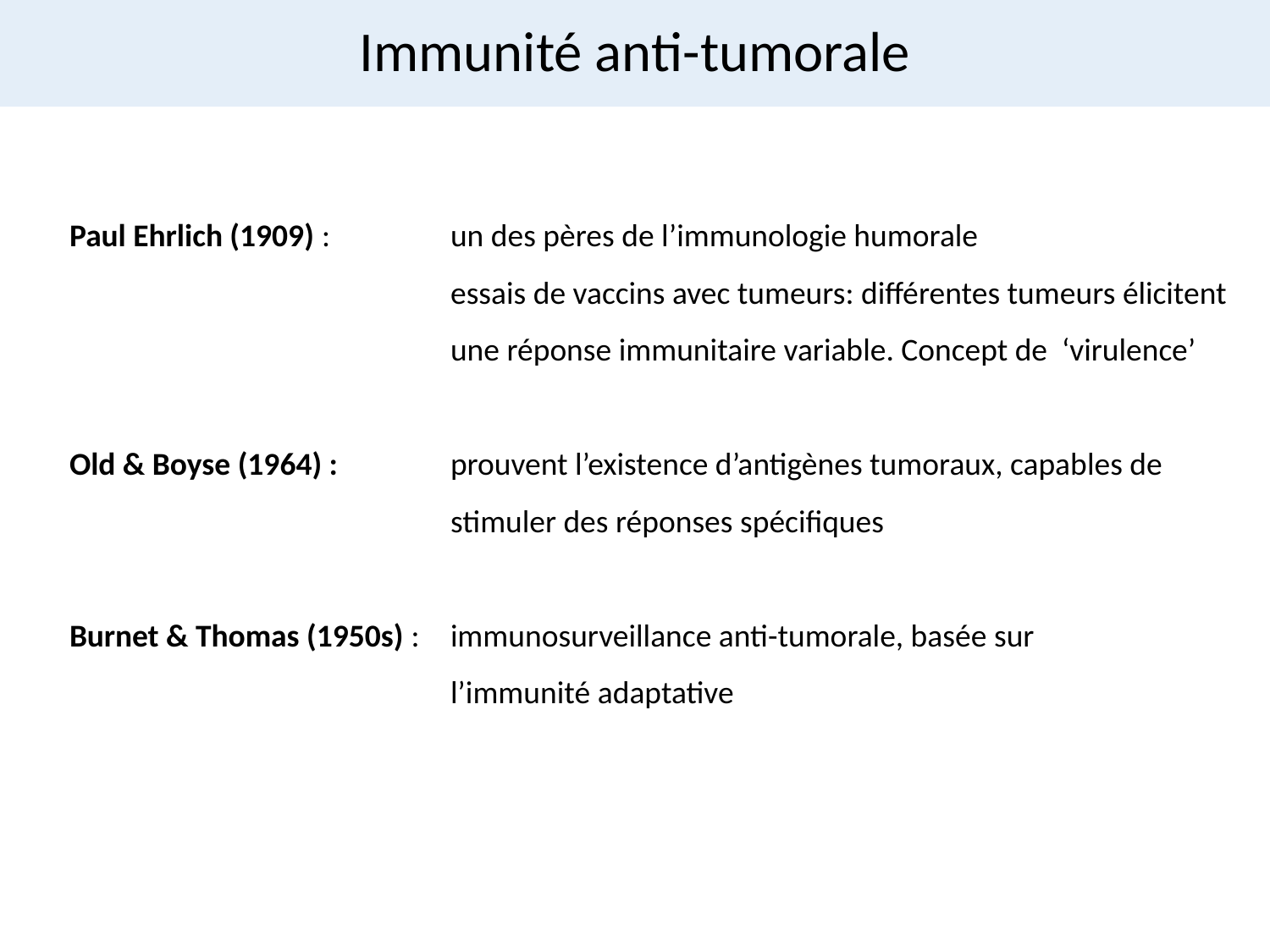

# Immunité anti-tumorale
Paul Ehrlich (1909) : 	un des pères de l’immunologie humorale
			essais de vaccins avec tumeurs: différentes tumeurs élicitent 			une réponse immunitaire variable. Concept de  ‘virulence’

Old & Boyse (1964) : 	prouvent l’existence d’antigènes tumoraux, capables de 				stimuler des réponses spécifiques

Burnet & Thomas (1950s) : 	immunosurveillance anti-tumorale, basée sur 					l’immunité adaptative